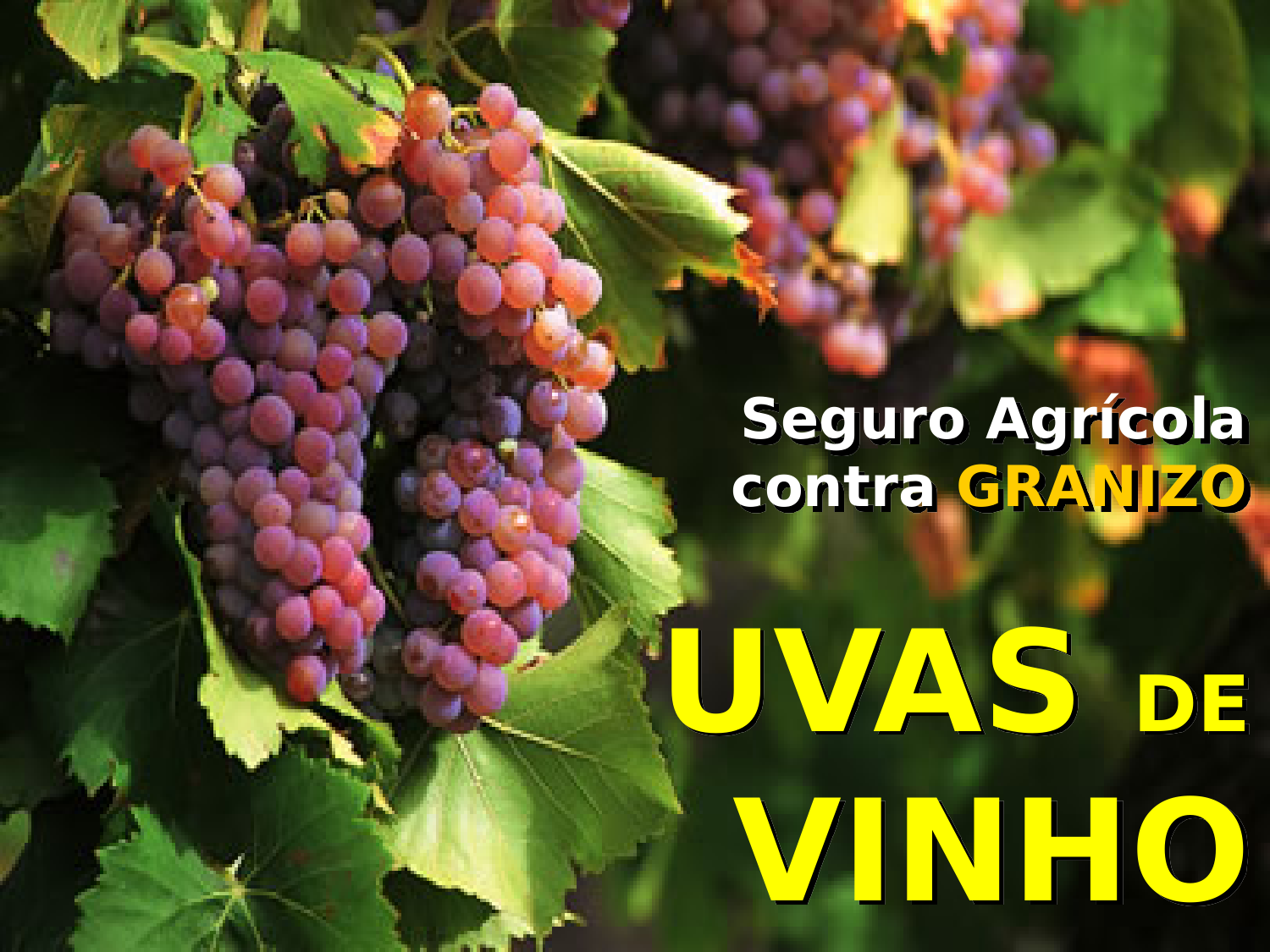

Seguro Agrícola
contra GRANIZO

UVAS DE VINHO